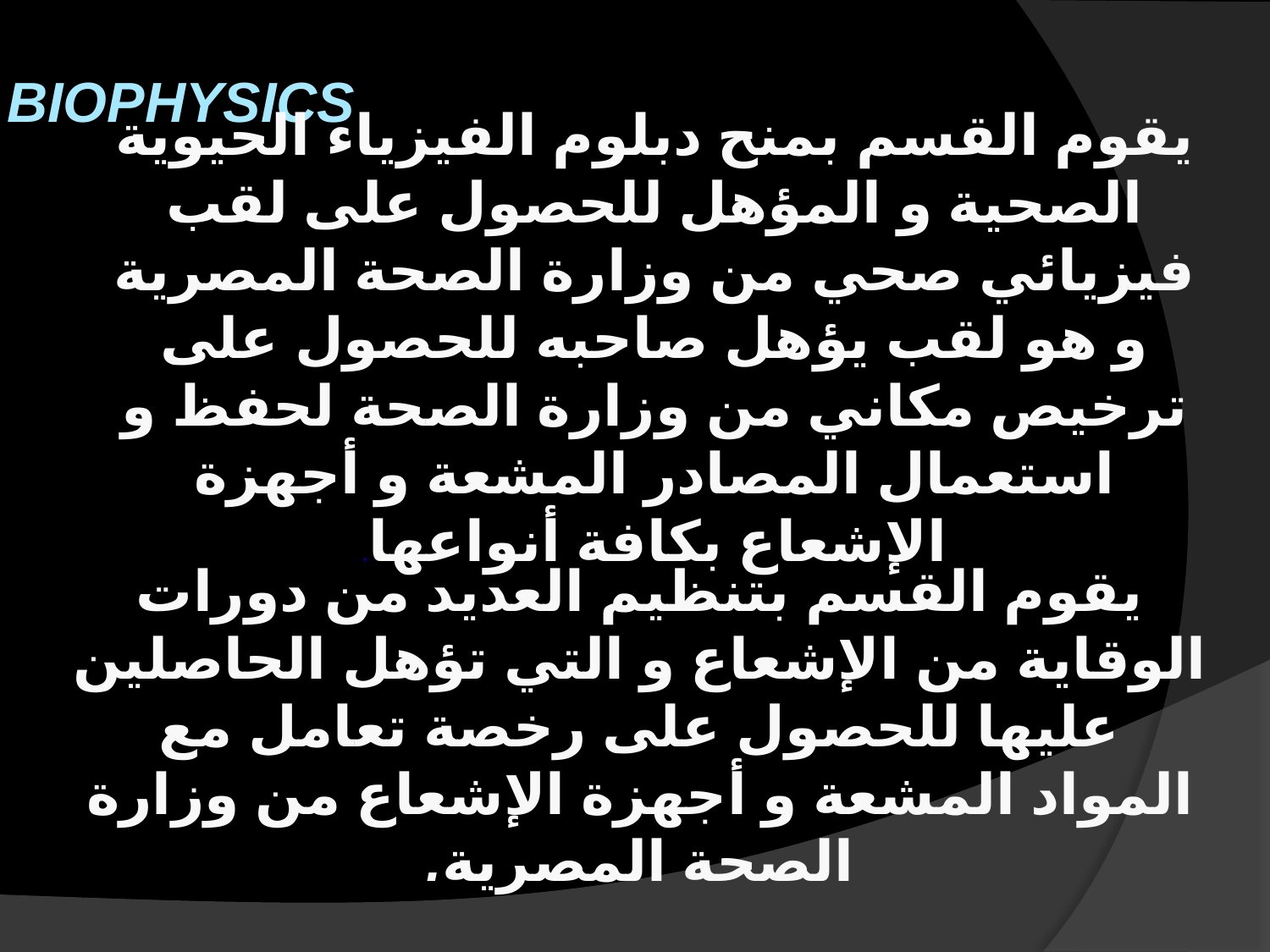

BIOPHYSICS
	يقوم القسم بمنح دبلوم الفيزياء الحيوية الصحية و المؤهل للحصول على لقب فيزيائي صحي من وزارة الصحة المصرية و هو لقب يؤهل صاحبه للحصول على ترخيص مكاني من وزارة الصحة لحفظ و استعمال المصادر المشعة و أجهزة الإشعاع بكافة أنواعها.
يقوم القسم بتنظيم العديد من دورات الوقاية من الإشعاع و التي تؤهل الحاصلين عليها للحصول على رخصة تعامل مع المواد المشعة و أجهزة الإشعاع من وزارة الصحة المصرية.